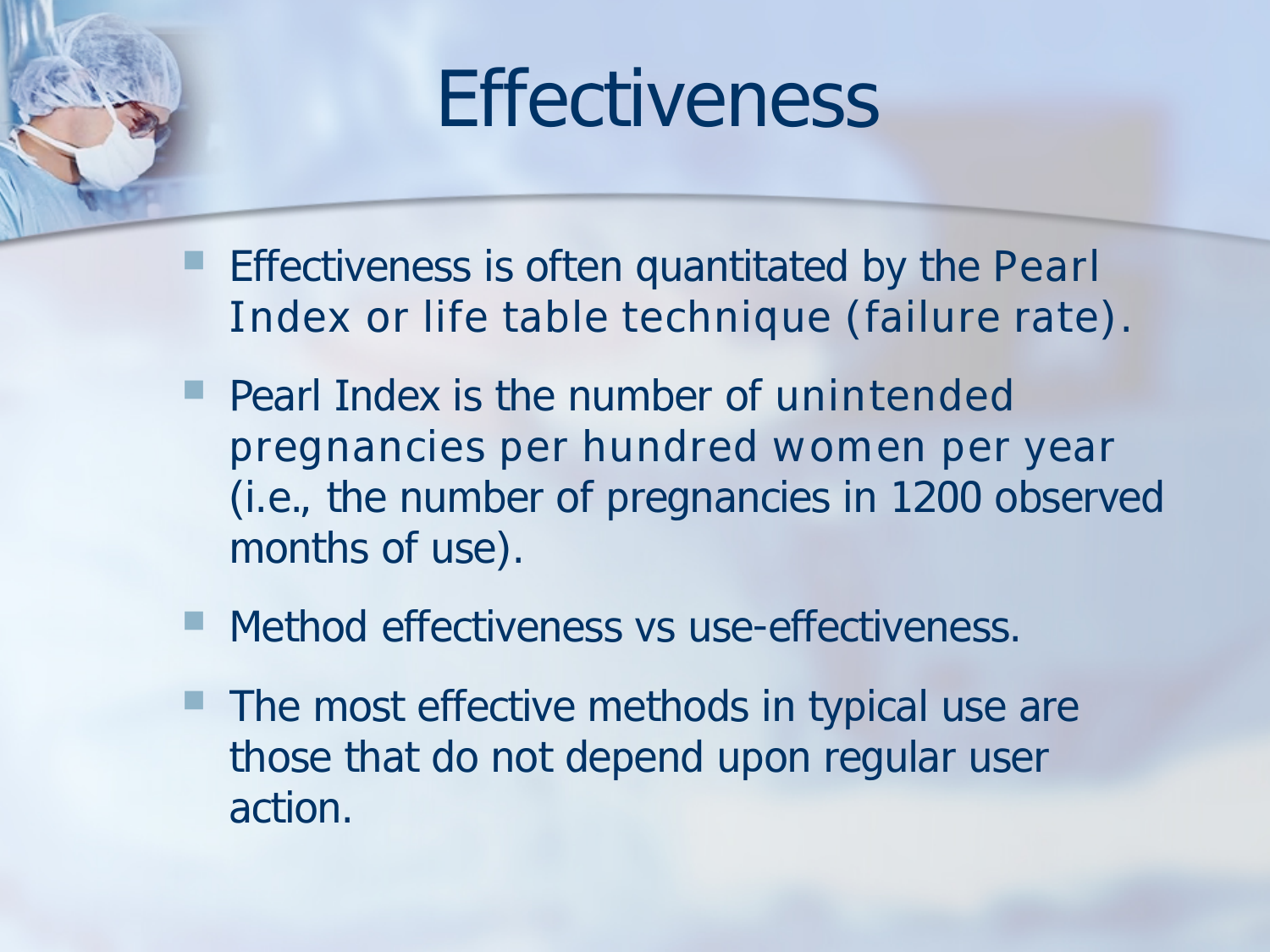

# Effectiveness
Effectiveness is often quantitated by the Pearl Index or life table technique (failure rate).

Pearl Index is the number of unintended pregnancies per hundred women per year (i.e., the number of pregnancies in 1200 observed months of use).

Method effectiveness vs use-effectiveness.

The most effective methods in typical use are those that do not depend upon regular user action.